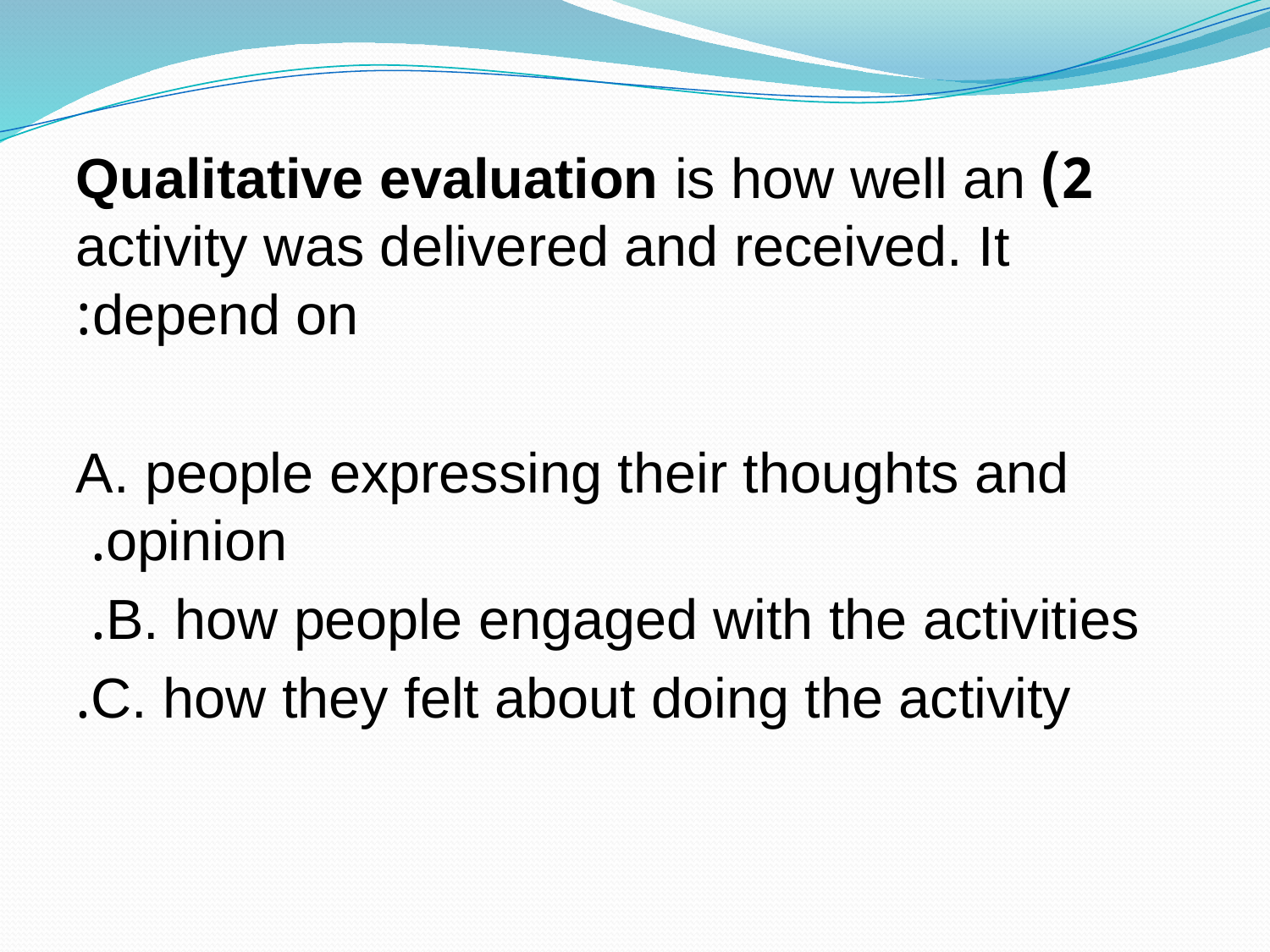

2) Qualitative evaluation is how well an activity was delivered and received. It depend on:

A. people expressing their thoughts and opinion.
B. how people engaged with the activities.
C. how they felt about doing the activity.